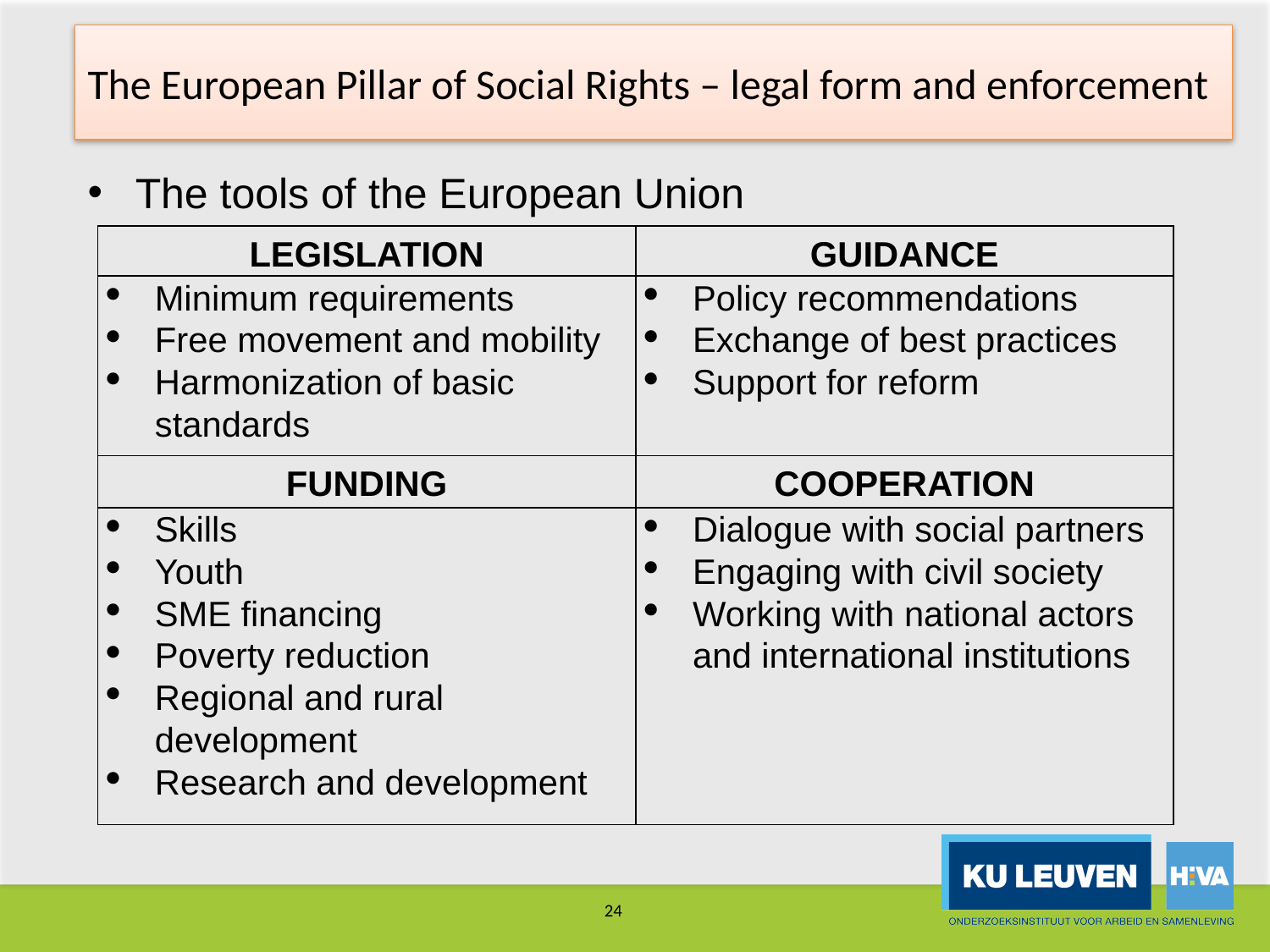

# The European Pillar of Social Rights – legal form and enforcement
The tools of the European Union

| LEGISLATION | GUIDANCE |
| --- | --- |
| Minimum requirements Free movement and mobility Harmonization of basic standards | Policy recommendations Exchange of best practices Support for reform |
| FUNDING | COOPERATION |
| Skills Youth SME financing Poverty reduction Regional and rural development Research and development | Dialogue with social partners Engaging with civil society Working with national actors and international institutions |
24